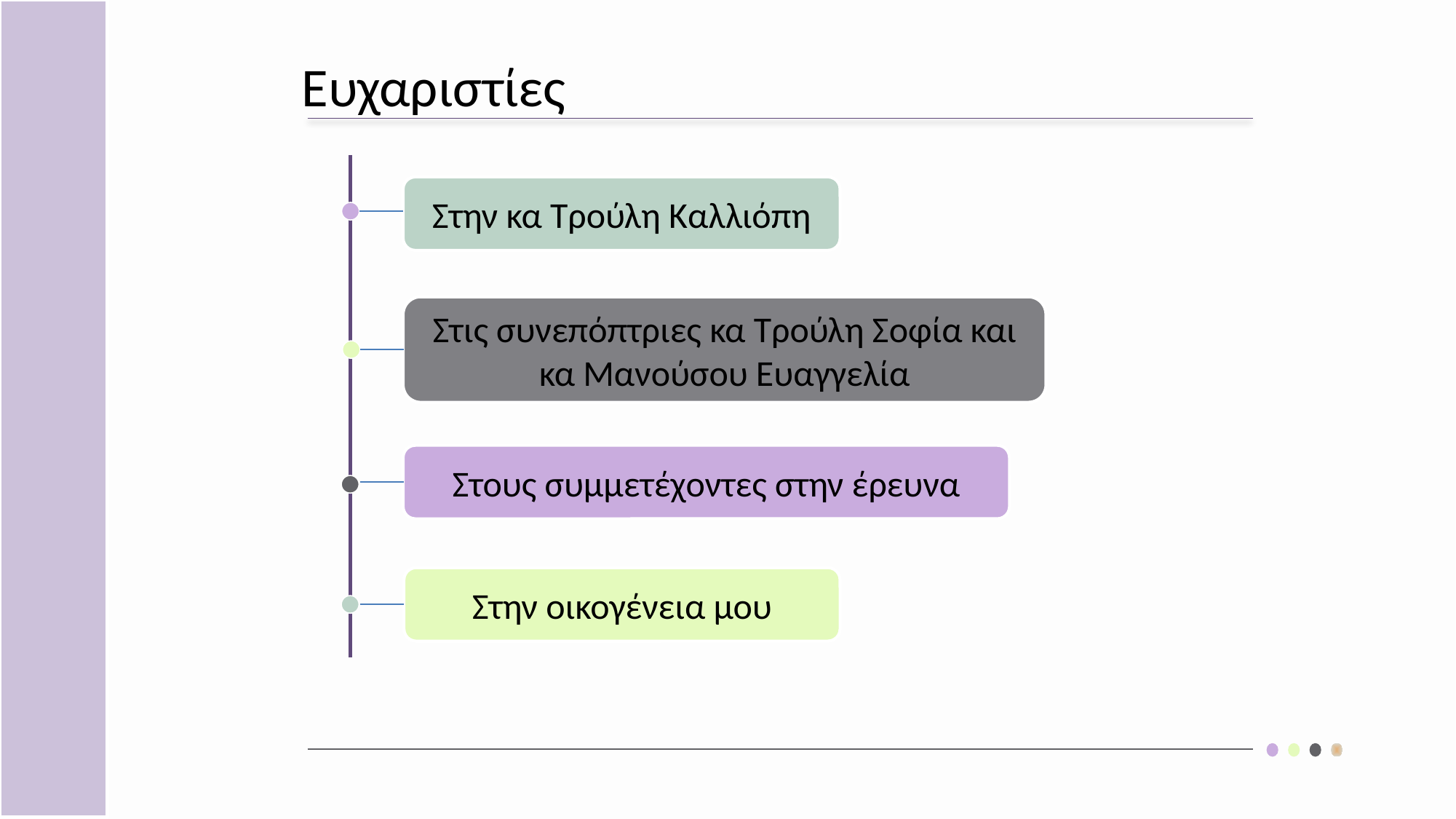

Ευχαριστίες
Στην κα Τρούλη Καλλιόπη

Στις συνεπόπτριες κα Τρούλη Σοφία και κα Μανούσου Ευαγγελία

Στους συμμετέχοντες στην έρευνα

Στην οικογένεια μου